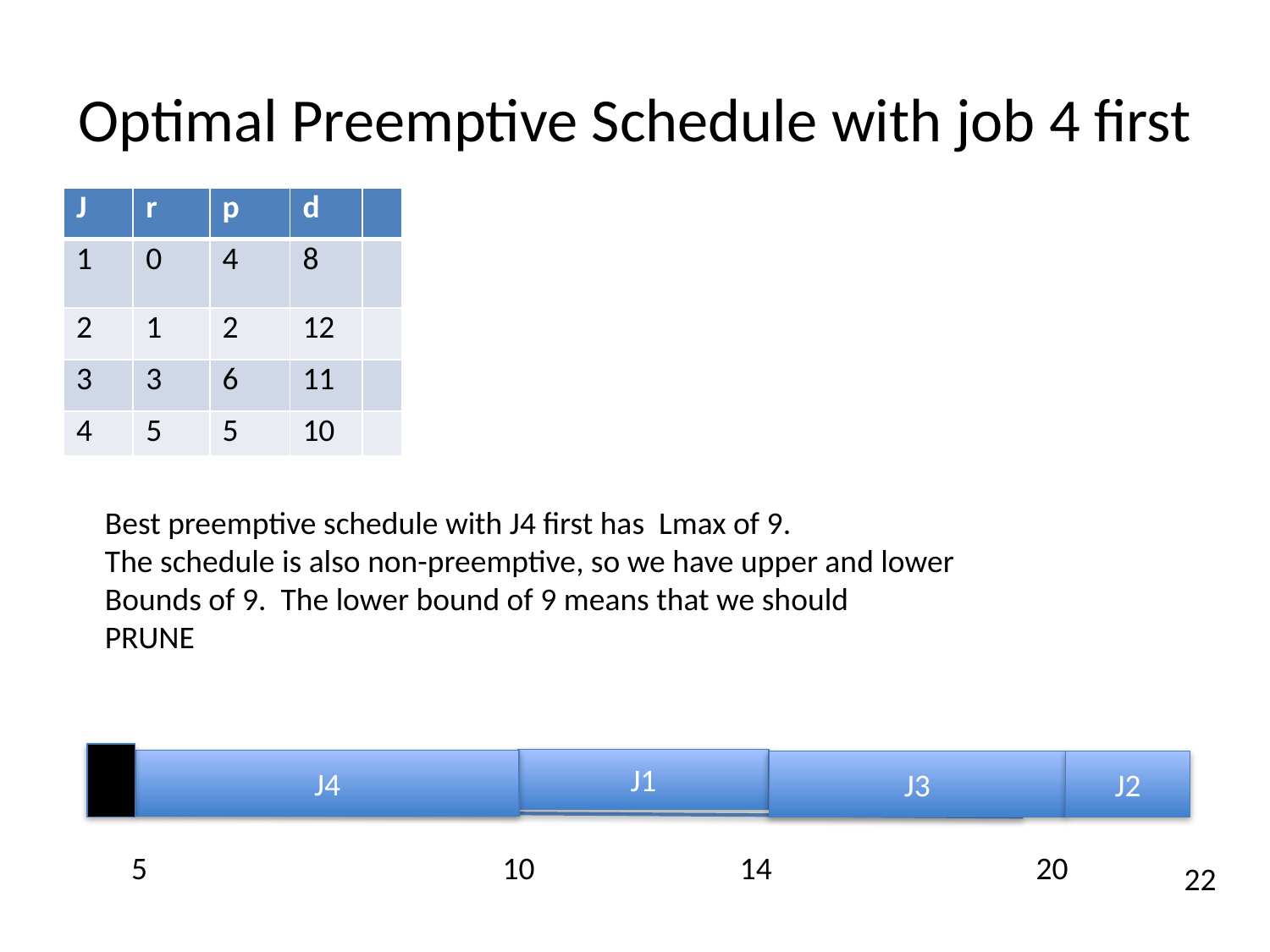

# Optimal Preemptive Schedule with job 4 first
| J | r | p | d |  |
| --- | --- | --- | --- | --- |
| 1 | 0 | 4 | 8 |  |
| 2 | 1 | 2 | 12 |  |
| 3 | 3 | 6 | 11 |  |
| 4 | 5 | 5 | 10 |  |
Best preemptive schedule with J4 first has  Lmax of 9.
The schedule is also non-preemptive, so we have upper and lower
Bounds of 9.  The lower bound of 9 means that we should
PRUNE

J1
J4
J3
J2
5
10
14
20
22